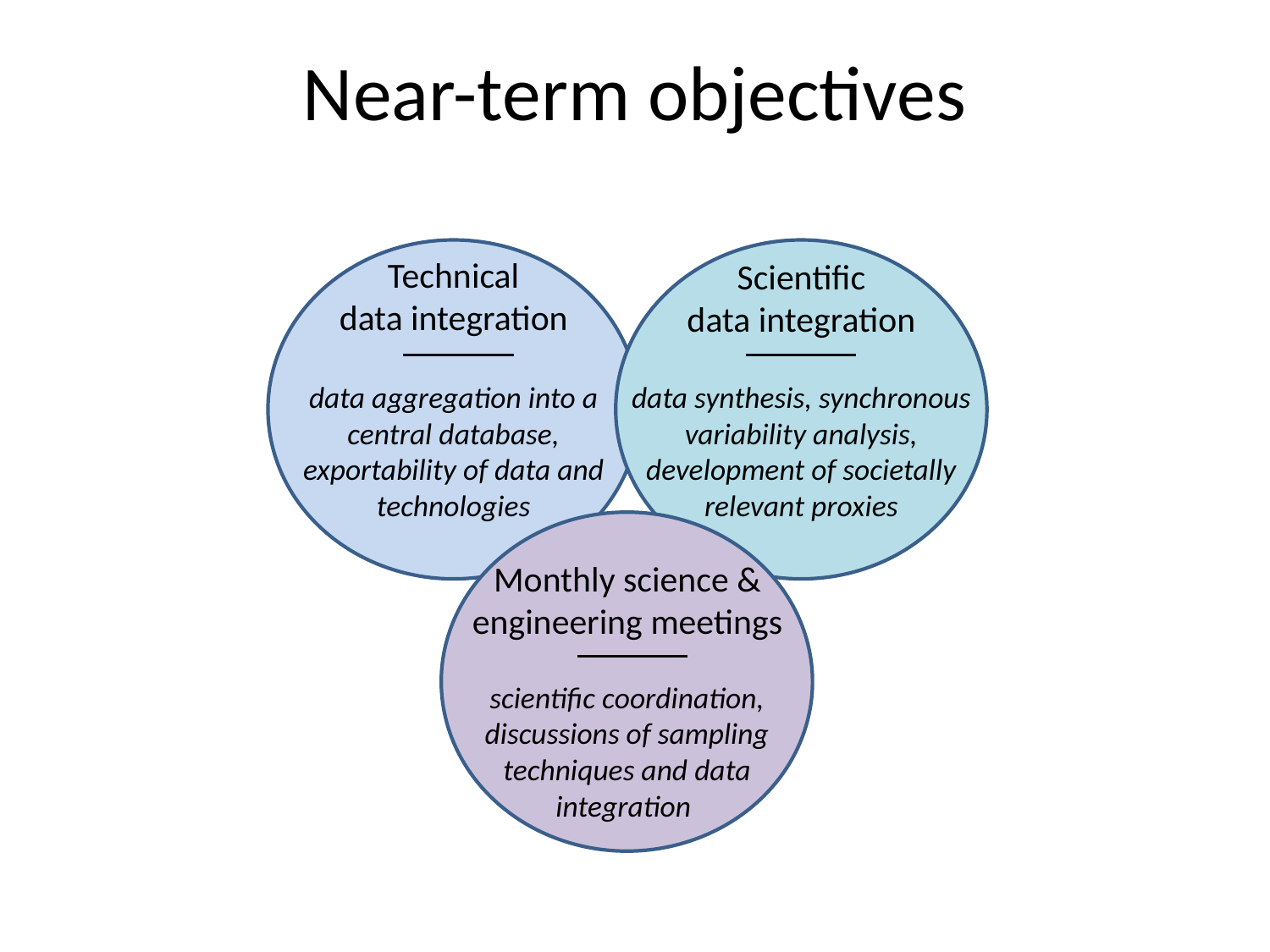

# Near-term objectives

Technical
data integration
Scientific
data integration
data synthesis, synchronous variability analysis, development of societally relevant proxies
data aggregation into a central database, exportability of data and technologies

Monthly science & engineering meetings
scientific coordination, discussions of sampling techniques and data integration